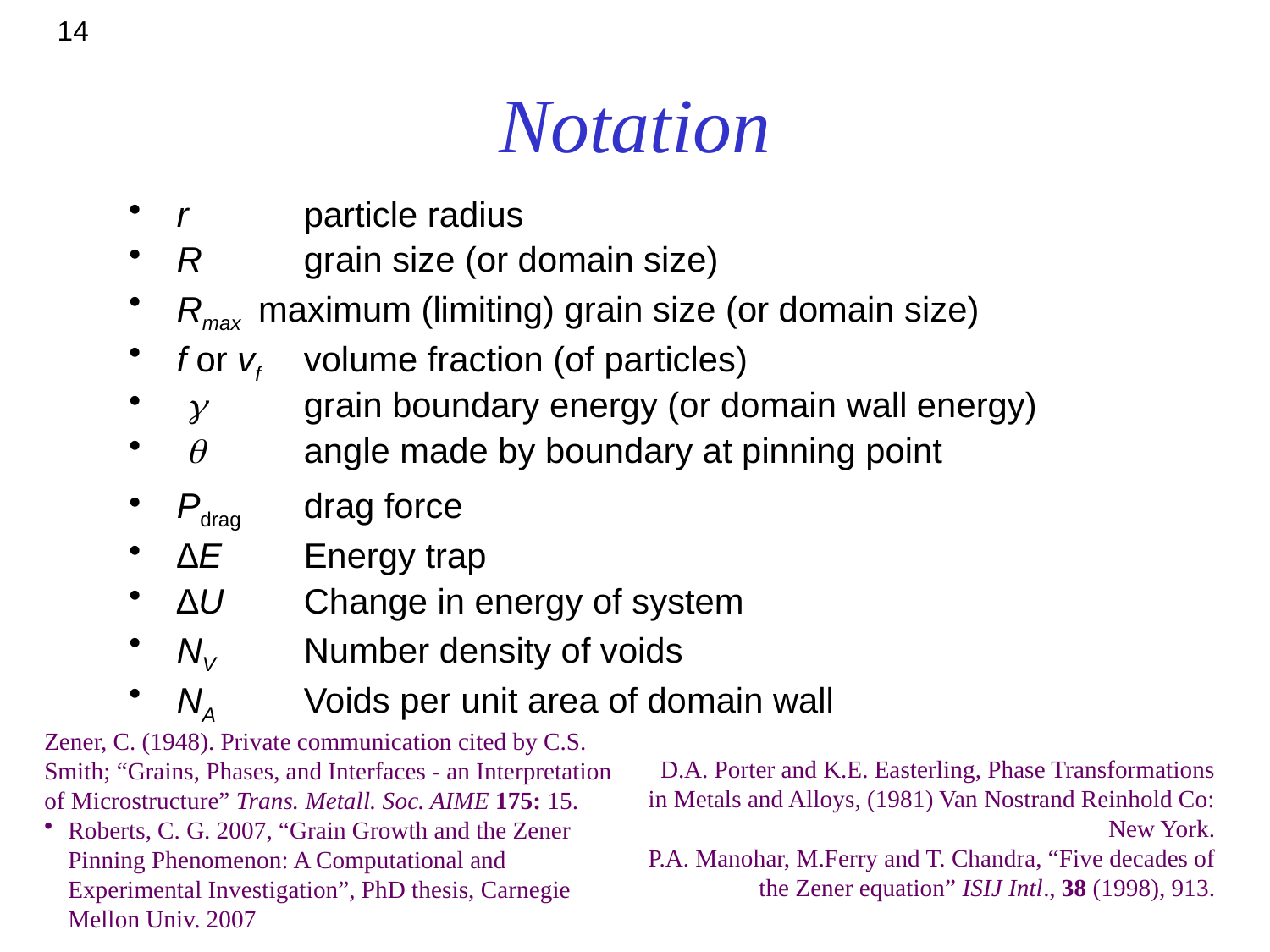

14
# Notation
r	particle radius
R	grain size (or domain size)
Rmax   maximum (limiting) grain size (or domain size)
f or vf	volume fraction (of particles)
 γ	grain boundary energy (or domain wall energy)
 θ 	angle made by boundary at pinning point
Pdrag	drag force
∆E	Energy trap
∆U	Change in energy of system
NV	Number density of voids
NA	Voids per unit area of domain wall
Zener, C. (1948). Private communication cited by C.S. Smith; “Grains, Phases, and Interfaces - an Interpretation of Microstructure” Trans. Metall. Soc. AIME 175: 15.
Roberts, C. G. 2007, “Grain Growth and the Zener Pinning Phenomenon: A Computational and Experimental Investigation”, PhD thesis, Carnegie Mellon Univ. 2007
D.A. Porter and K.E. Easterling, Phase Transformations in Metals and Alloys, (1981) Van Nostrand Reinhold Co: New York.
P.A. Manohar, M.Ferry and T. Chandra, “Five decades of the Zener equation” ISIJ Intl., 38 (1998), 913.